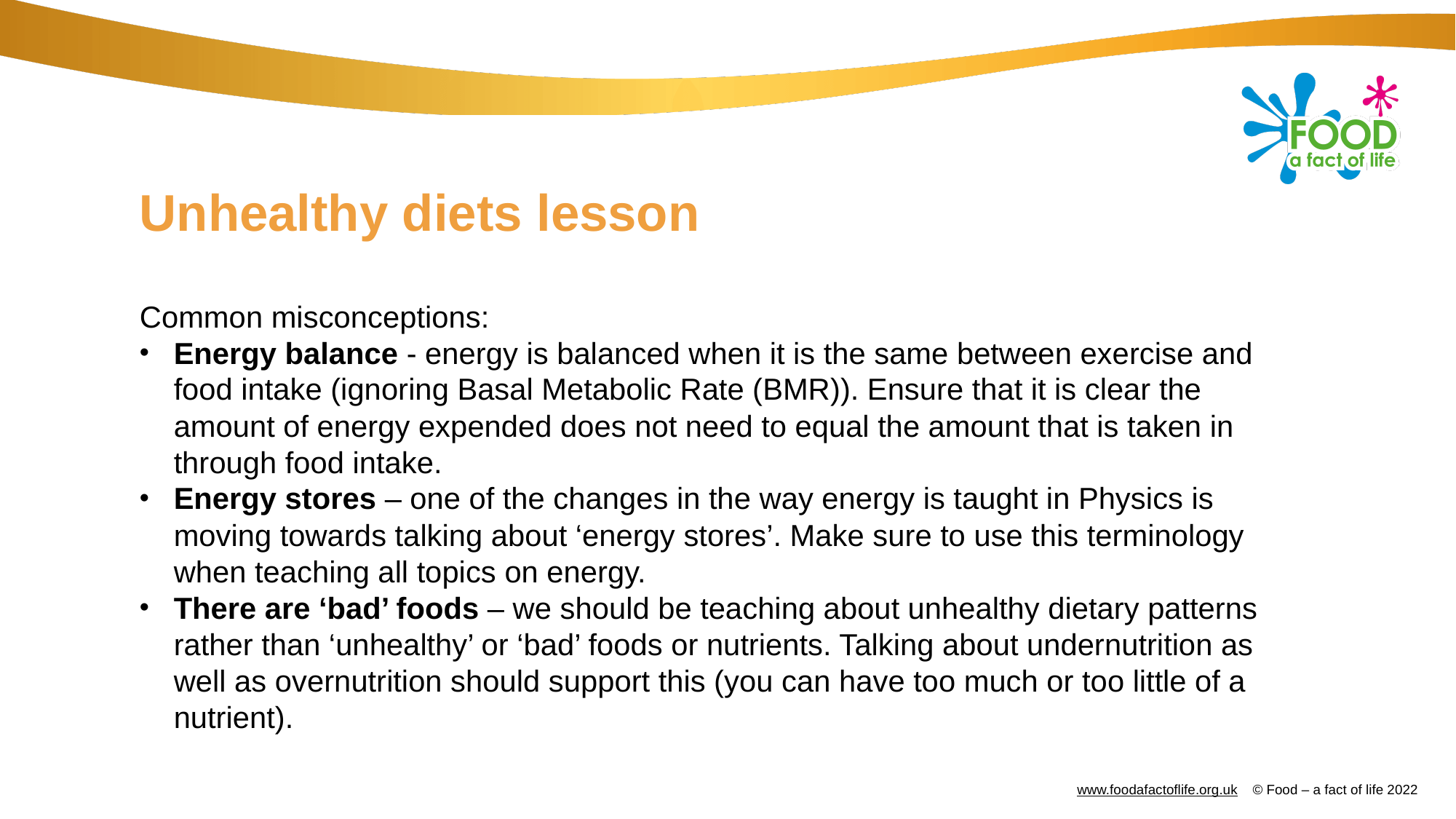

# Unhealthy diets lesson
Common misconceptions:
Energy balance - energy is balanced when it is the same between exercise and food intake (ignoring Basal Metabolic Rate (BMR)). Ensure that it is clear the amount of energy expended does not need to equal the amount that is taken in through food intake.
Energy stores – one of the changes in the way energy is taught in Physics is moving towards talking about ‘energy stores’. Make sure to use this terminology when teaching all topics on energy.
There are ‘bad’ foods – we should be teaching about unhealthy dietary patterns rather than ‘unhealthy’ or ‘bad’ foods or nutrients. Talking about undernutrition as well as overnutrition should support this (you can have too much or too little of a nutrient).